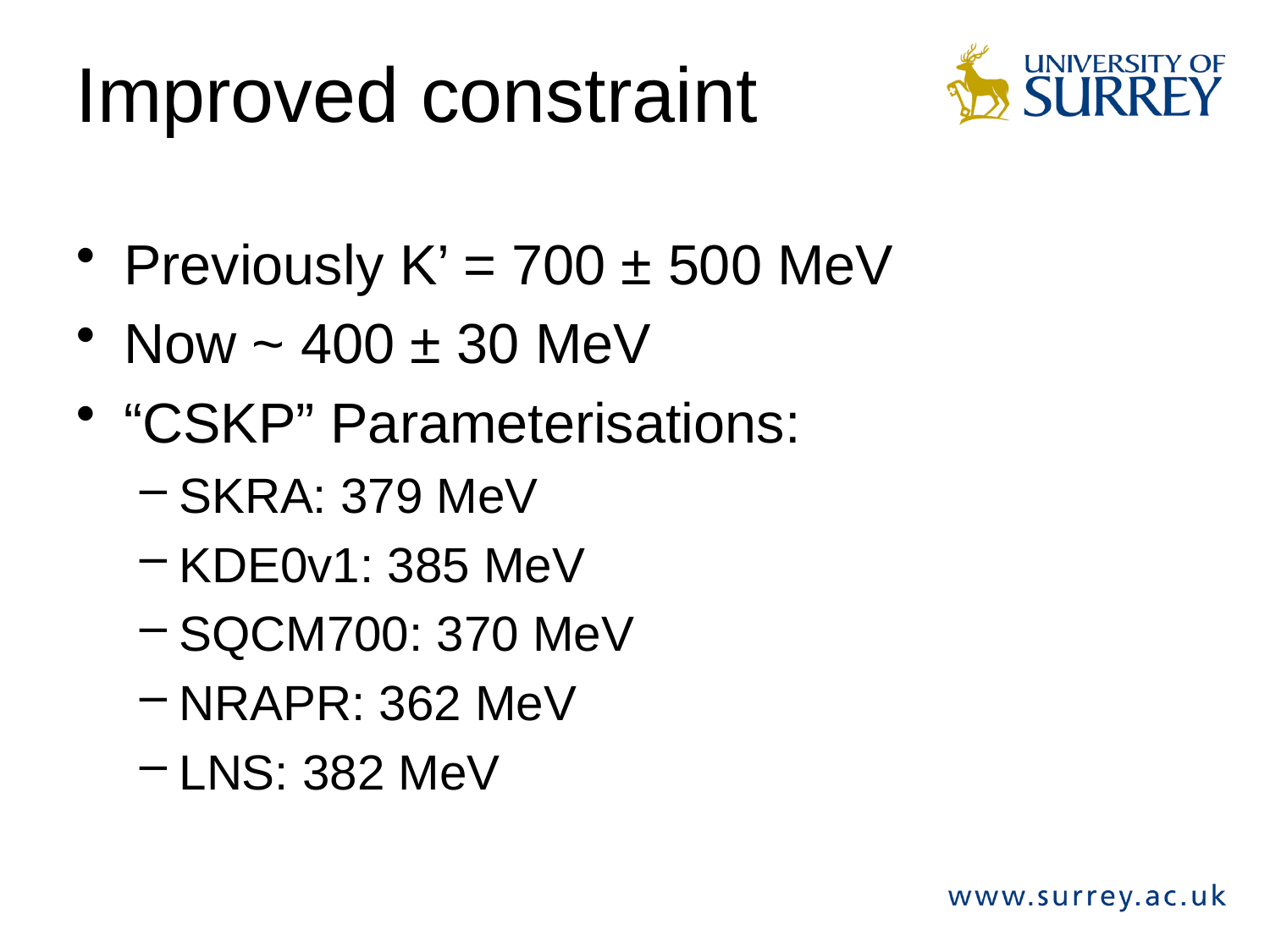

# Improved constraint
Previously K’ = 700 ± 500 MeV
Now ~ 400 ± 30 MeV
“CSKP” Parameterisations:
SKRA: 379 MeV
KDE0v1: 385 MeV
SQCM700: 370 MeV
NRAPR: 362 MeV
LNS: 382 MeV